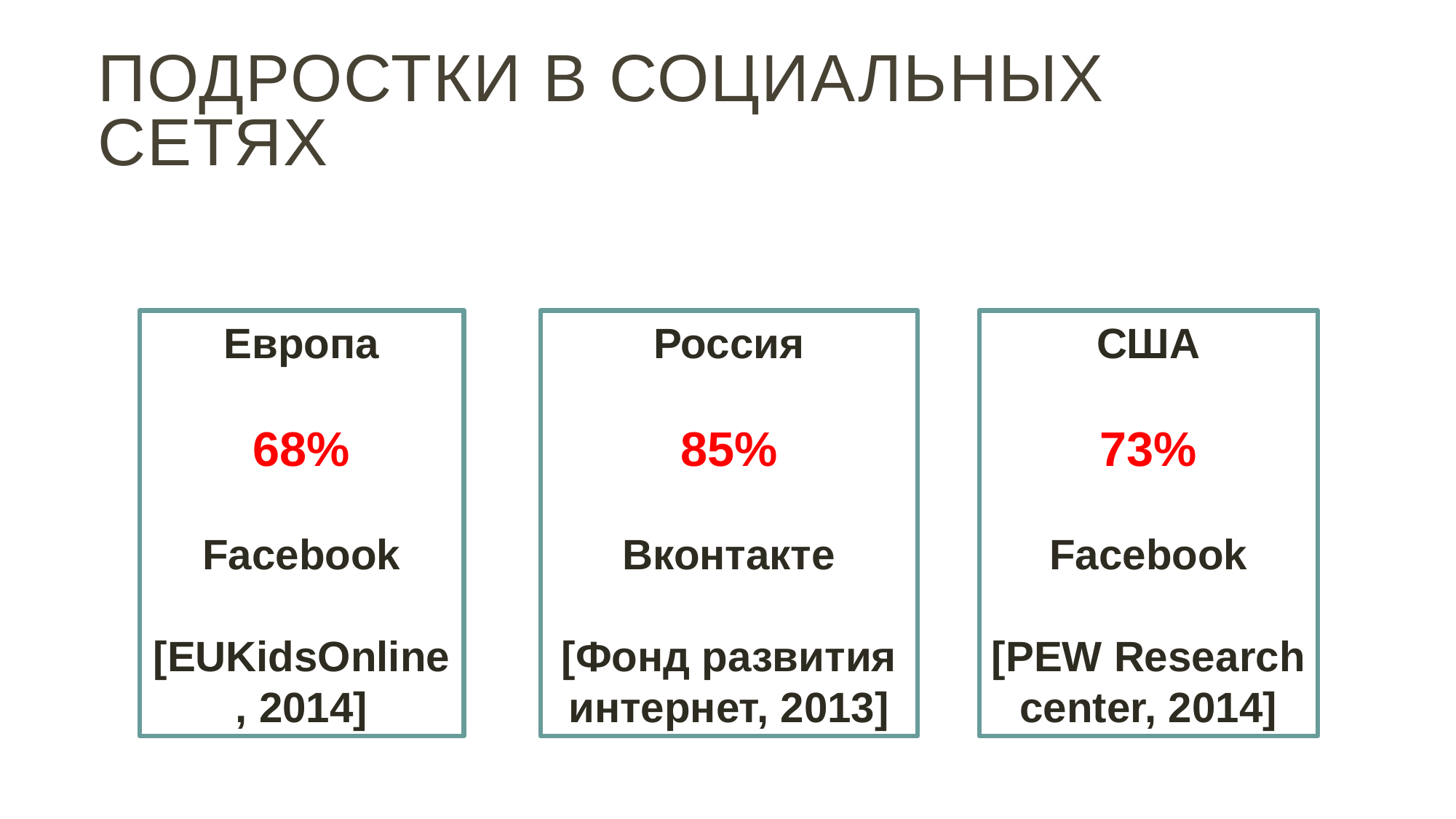

# Подростки в социальных сетях
Европа

68%

Facebook

[EUKidsOnline, 2014]
Россия

85%

Вконтакте

[Фонд развития интернет, 2013]
США

73%

Facebook

[PEW Research center, 2014]